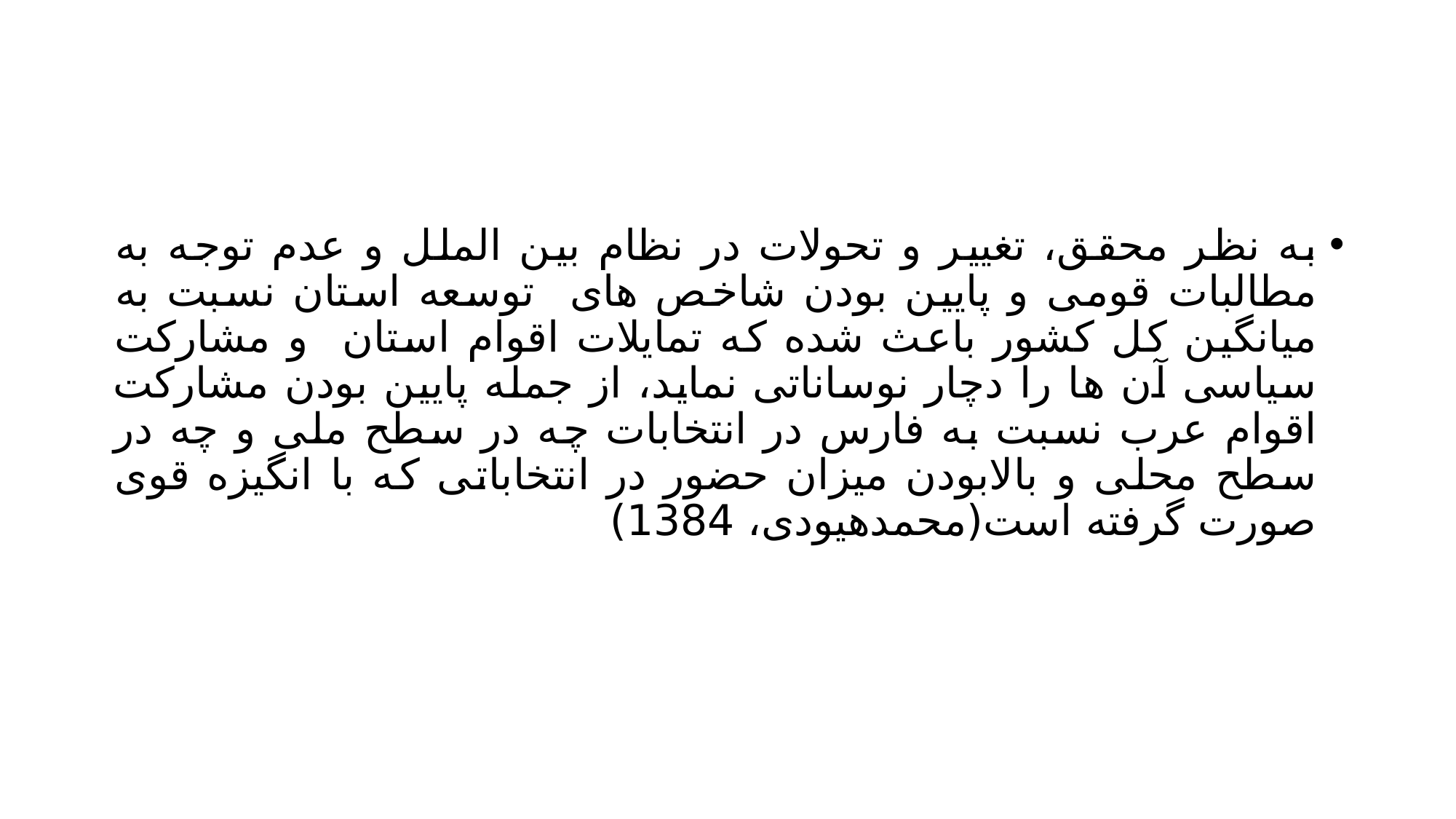

#
به نظر محقق، تغییر و تحولات در نظام بین الملل و عدم توجه به مطالبات قومی و پایین بودن شاخص های  توسعه استان نسبت به میانگین کل کشور باعث شده که تمایلات اقوام استان  و مشارکت سیاسی آن ها را دچار نوساناتی نماید، از جمله پایین بودن مشارکت اقوام عرب نسبت به فارس در انتخابات چه در سطح ملی و چه در سطح محلی و بالابودن میزان حضور در انتخاباتی که با انگیزه قوی صورت گرفته است(محمدهیودی، 1384)